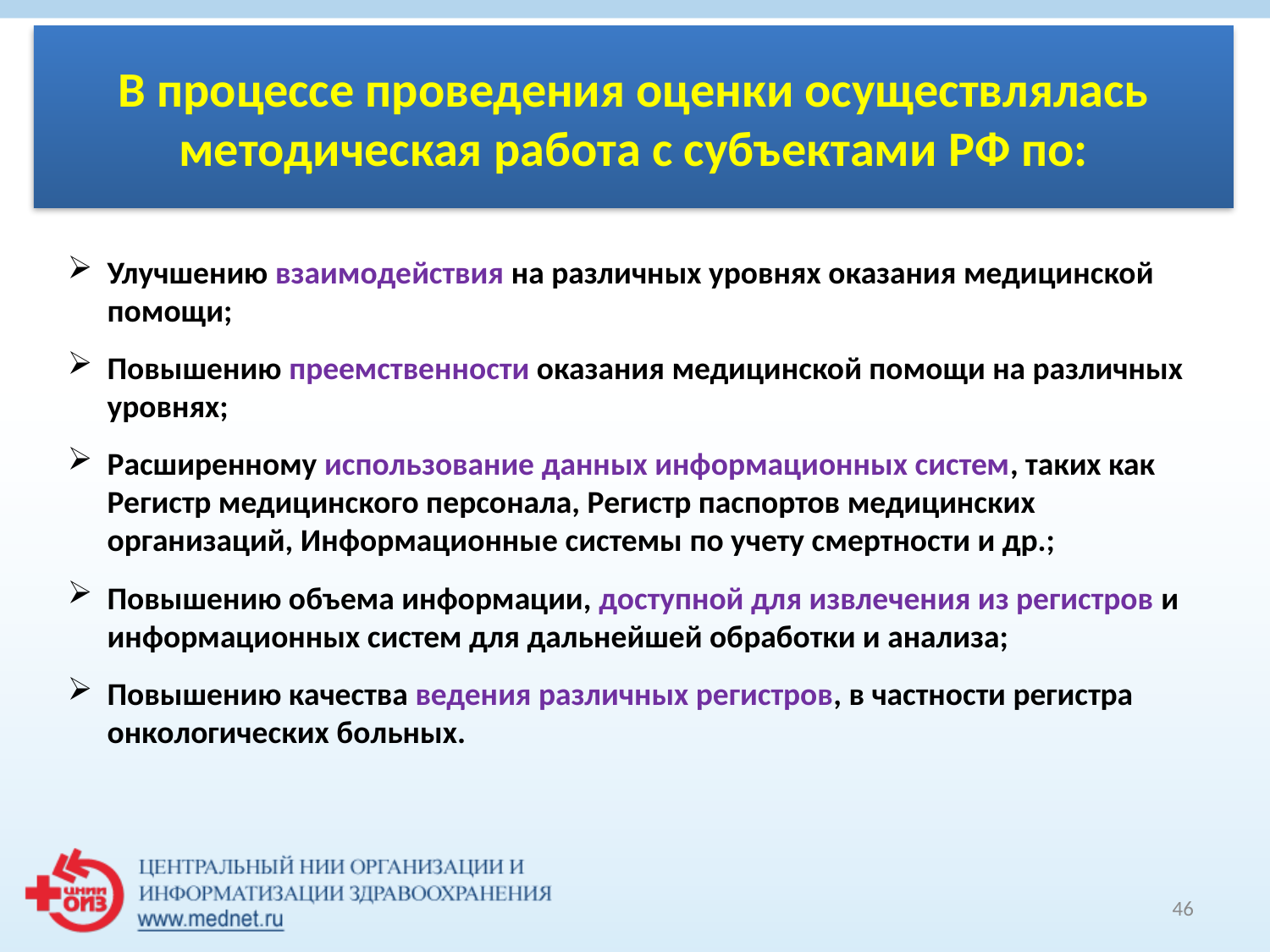

# В процессе проведения оценки осуществлялась методическая работа с субъектами РФ по:
Улучшению взаимодействия на различных уровнях оказания медицинской помощи;
Повышению преемственности оказания медицинской помощи на различных уровнях;
Расширенному использование данных информационных систем, таких как Регистр медицинского персонала, Регистр паспортов медицинских организаций, Информационные системы по учету смертности и др.;
Повышению объема информации, доступной для извлечения из регистров и информационных систем для дальнейшей обработки и анализа;
Повышению качества ведения различных регистров, в частности регистра онкологических больных.
46